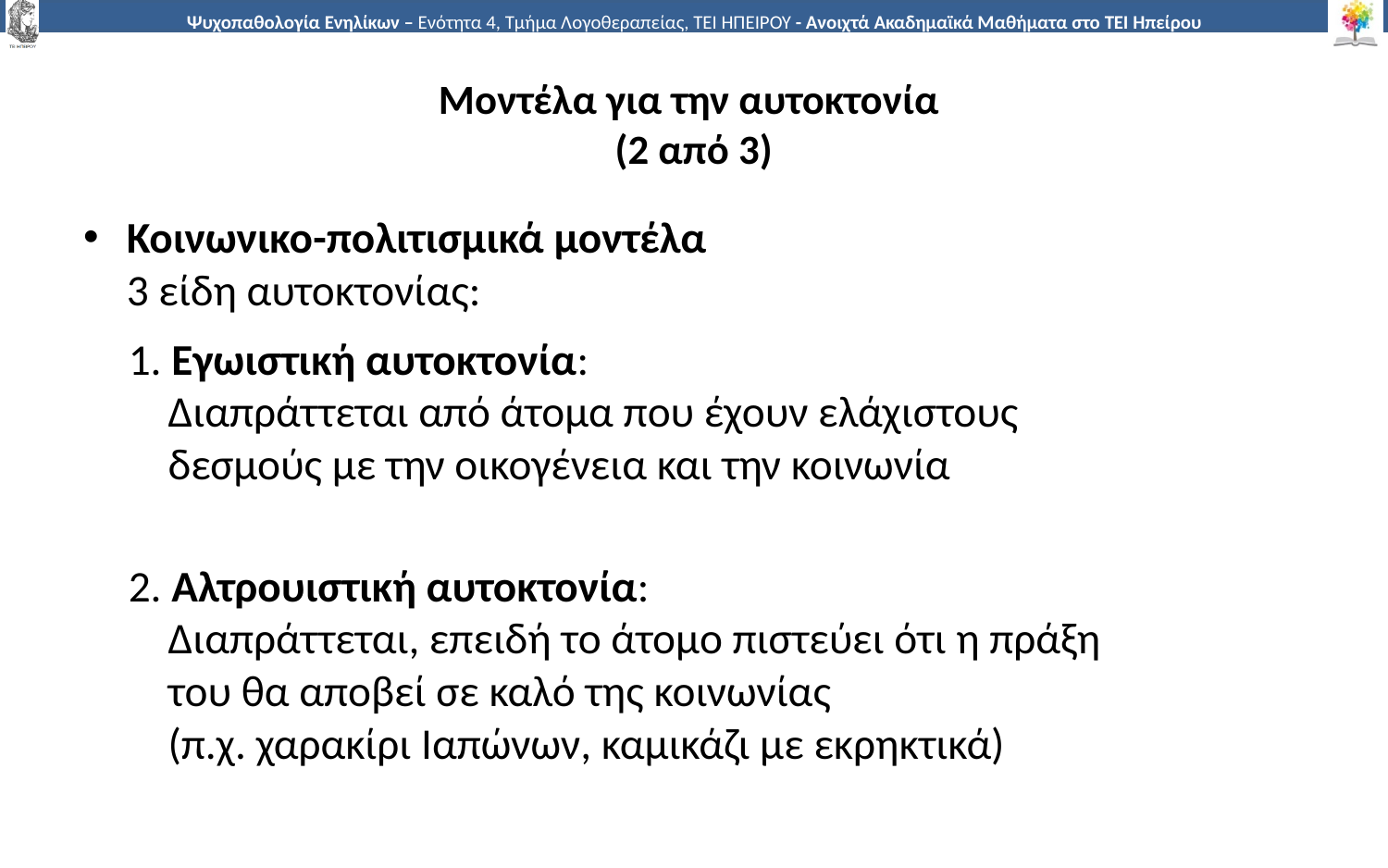

# Μοντέλα για την αυτοκτονία (2 από 3)
Κοινωνικο-πολιτισμικά μοντέλα
3 είδη αυτοκτονίας:
1. Εγωιστική αυτοκτονία:
    Διαπράττεται από άτομα που έχουν ελάχιστους
    δεσμούς με την οικογένεια και την κοινωνία
2. Αλτρουιστική αυτοκτονία:
    Διαπράττεται, επειδή το άτομο πιστεύει ότι η πράξη
    του θα αποβεί σε καλό της κοινωνίας
    (π.χ. χαρακίρι Ιαπώνων, καμικάζι με εκρηκτικά)